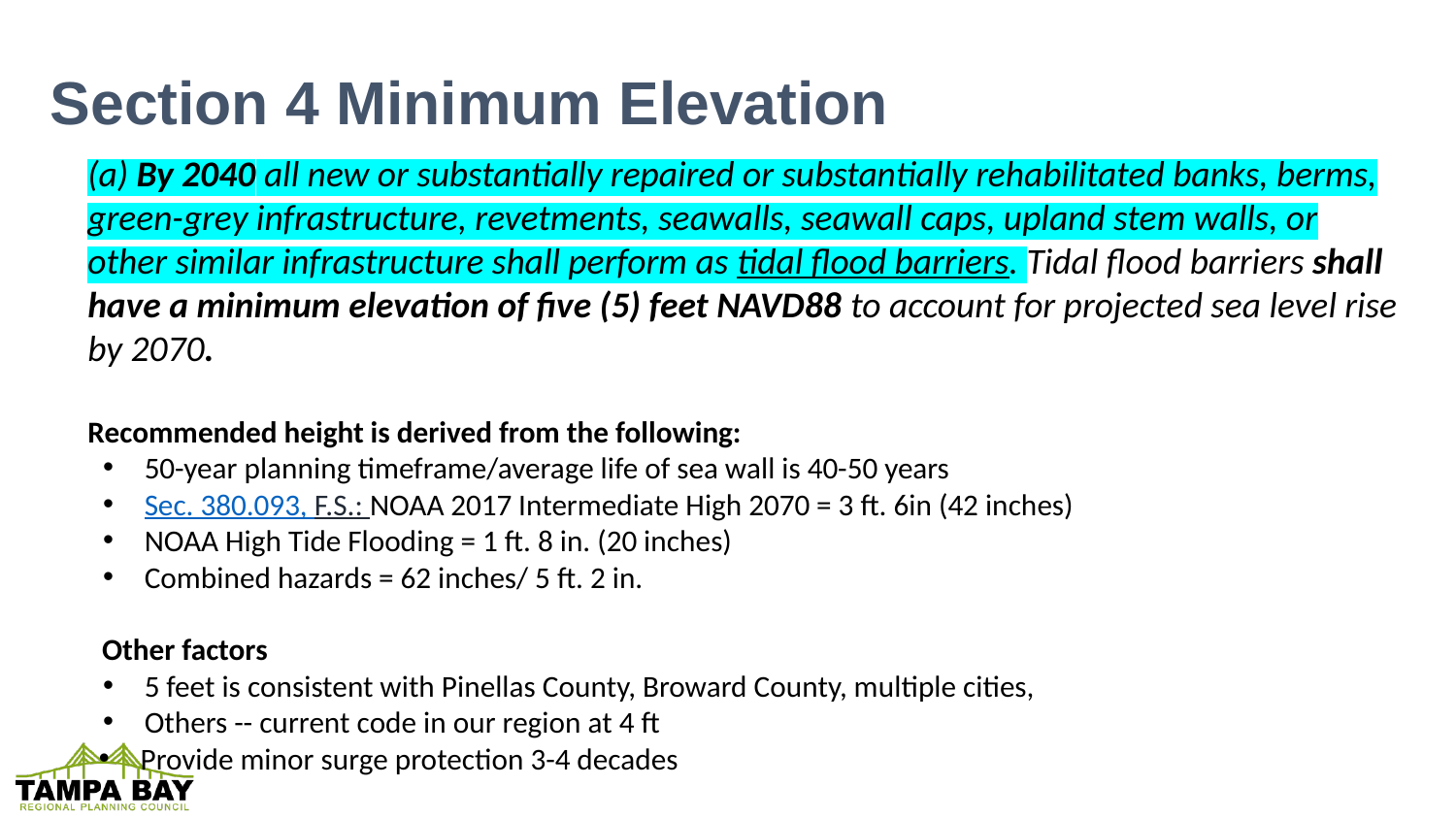

# Section 4 Minimum Elevation
(a) By 2040 all new or substantially repaired or substantially rehabilitated banks, berms, green-grey infrastructure, revetments, seawalls, seawall caps, upland stem walls, or other similar infrastructure shall perform as tidal flood barriers. Tidal flood barriers shall have a minimum elevation of five (5) feet NAVD88 to account for projected sea level rise by 2070.

Recommended height is derived from the following:
50-year planning timeframe/average life of sea wall is 40-50 years
Sec. 380.093, F.S.: NOAA 2017 Intermediate High 2070 = 3 ft. 6in (42 inches)
NOAA High Tide Flooding = 1 ft. 8 in. (20 inches)
Combined hazards = 62 inches/ 5 ft. 2 in.

Other factors
5 feet is consistent with Pinellas County, Broward County, multiple cities,
Others -- current code in our region at 4 ft
Provide minor surge protection 3-4 decades